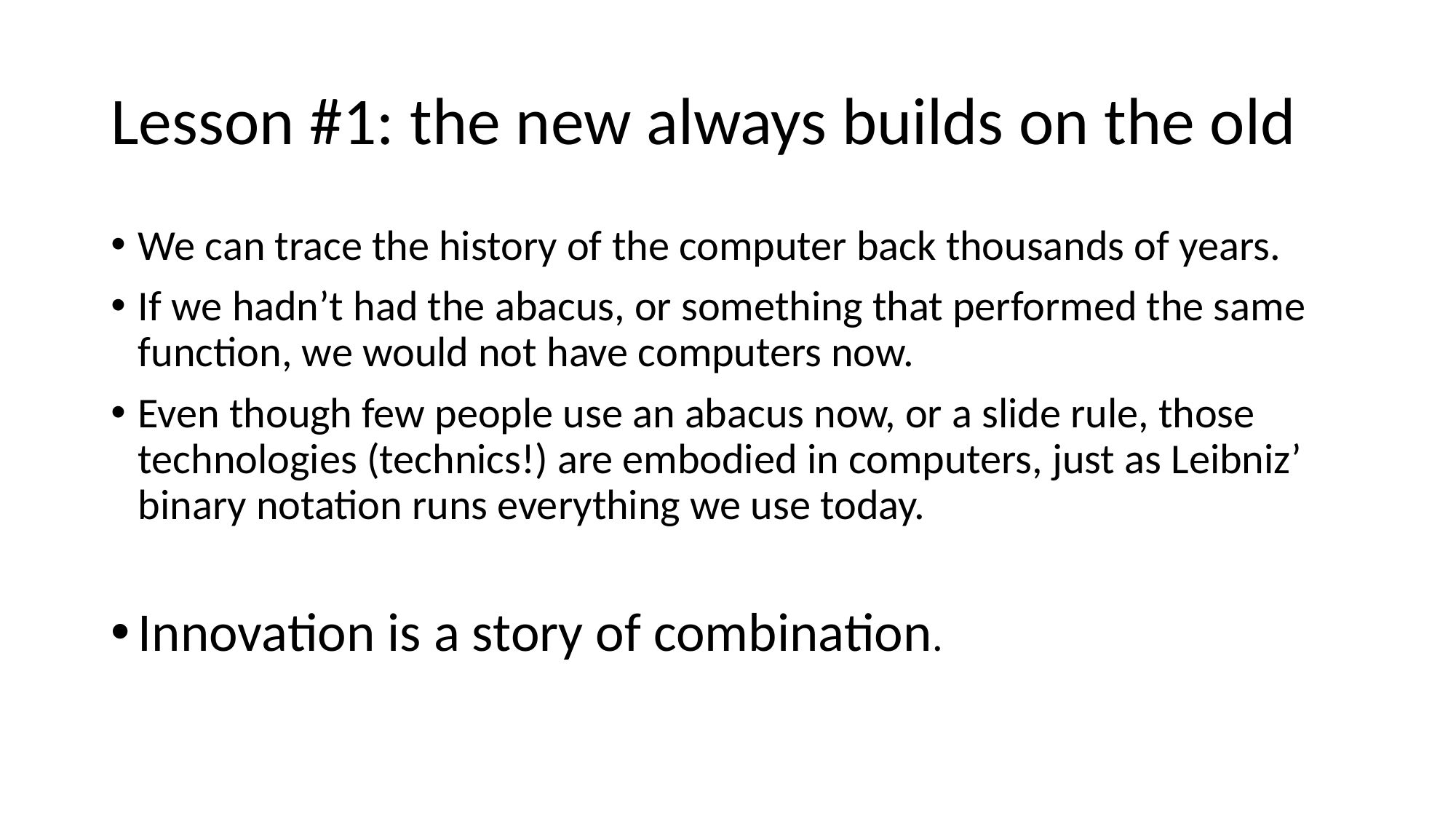

# Lesson #1: the new always builds on the old
We can trace the history of the computer back thousands of years.
If we hadn’t had the abacus, or something that performed the same function, we would not have computers now.
Even though few people use an abacus now, or a slide rule, those technologies (technics!) are embodied in computers, just as Leibniz’ binary notation runs everything we use today.

Innovation is a story of combination.